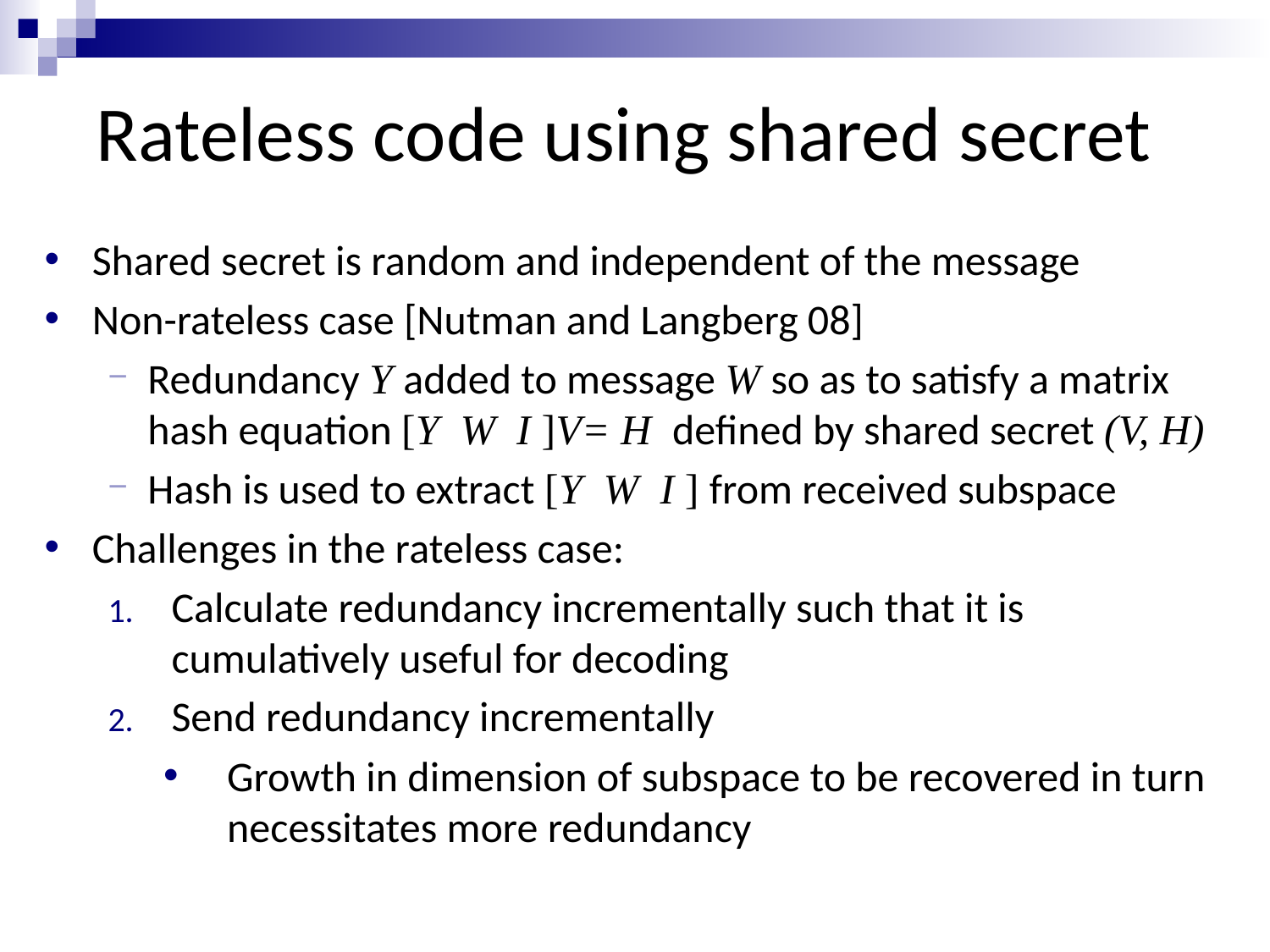

# Rateless code using shared secret
Shared secret is random and independent of the message
Non-rateless case [Nutman and Langberg 08]
Redundancy Y added to message W so as to satisfy a matrix hash equation [Y  W  I ]V= H  defined by shared secret (V, H)
Hash is used to extract [Y  W  I ] from received subspace
Challenges in the rateless case:
Calculate redundancy incrementally such that it is cumulatively useful for decoding
Send redundancy incrementally
Growth in dimension of subspace to be recovered in turn necessitates more redundancy